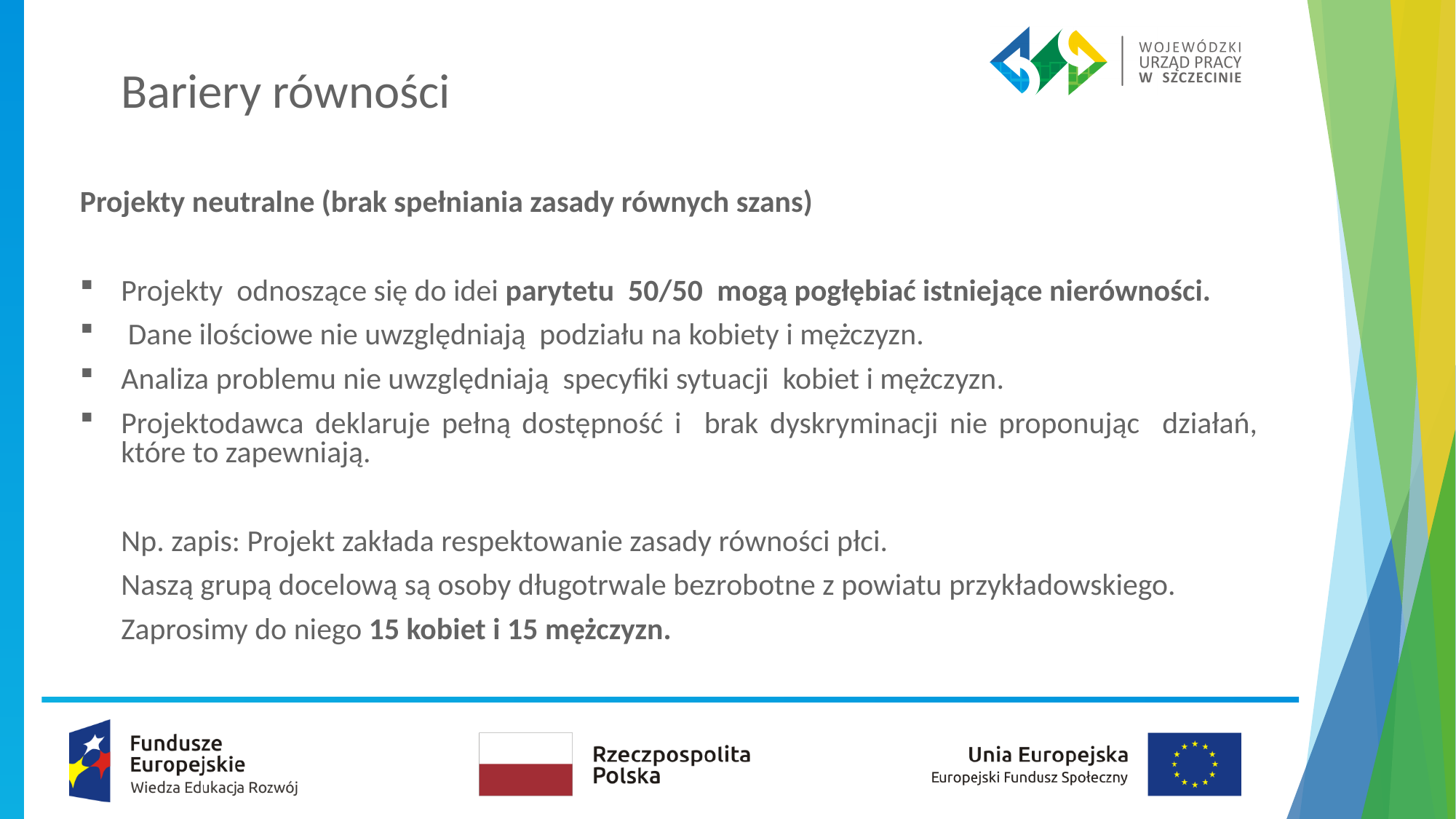

# Bariery równości
Projekty neutralne (brak spełniania zasady równych szans)

Projekty  odnoszące się do idei parytetu  50/50  mogą pogłębiać istniejące nierówności.
 Dane ilościowe nie uwzględniają  podziału na kobiety i mężczyzn.
Analiza problemu nie uwzględniają  specyfiki sytuacji  kobiet i mężczyzn.
Projektodawca deklaruje pełną dostępność i  brak dyskryminacji nie proponując  działań, które to zapewniają.

	Np. zapis: Projekt zakłada respektowanie zasady równości płci.
	Naszą grupą docelową są osoby długotrwale bezrobotne z powiatu przykładowskiego.
	Zaprosimy do niego 15 kobiet i 15 mężczyzn.